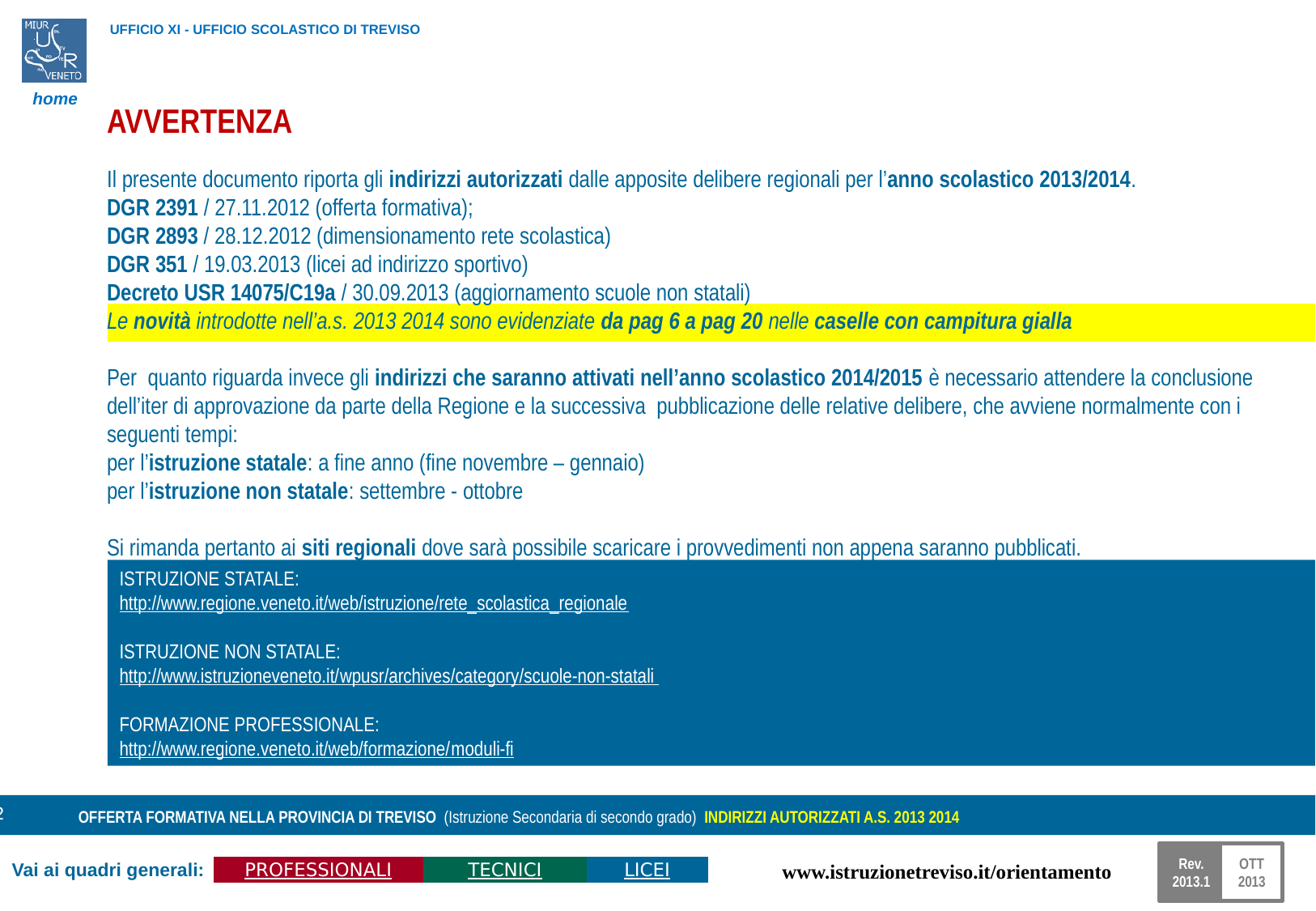

AVVERTENZA

Il presente documento riporta gli indirizzi autorizzati dalle apposite delibere regionali per l’anno scolastico 2013/2014.
DGR 2391 / 27.11.2012 (offerta formativa);
DGR 2893 / 28.12.2012 (dimensionamento rete scolastica)
DGR 351 / 19.03.2013 (licei ad indirizzo sportivo)
Decreto USR 14075/C19a / 30.09.2013 (aggiornamento scuole non statali)
Le novità introdotte nell’a.s. 2013 2014 sono evidenziate da pag 6 a pag 20 nelle caselle con campitura gialla

Per  quanto riguarda invece gli indirizzi che saranno attivati nell’anno scolastico 2014/2015 è necessario attendere la conclusione dell’iter di approvazione da parte della Regione e la successiva  pubblicazione delle relative delibere, che avviene normalmente con i seguenti tempi:
per l’istruzione statale: a fine anno (fine novembre – gennaio)
per l’istruzione non statale: settembre - ottobre

Si rimanda pertanto ai siti regionali dove sarà possibile scaricare i provvedimenti non appena saranno pubblicati.

ISTRUZIONE STATALE:
http://www.regione.veneto.it/web/istruzione/rete_scolastica_regionale

ISTRUZIONE NON STATALE:
http://www.istruzioneveneto.it/wpusr/archives/category/scuole-non-statali

FORMAZIONE PROFESSIONALE:
http://www.regione.veneto.it/web/formazione/moduli-fi